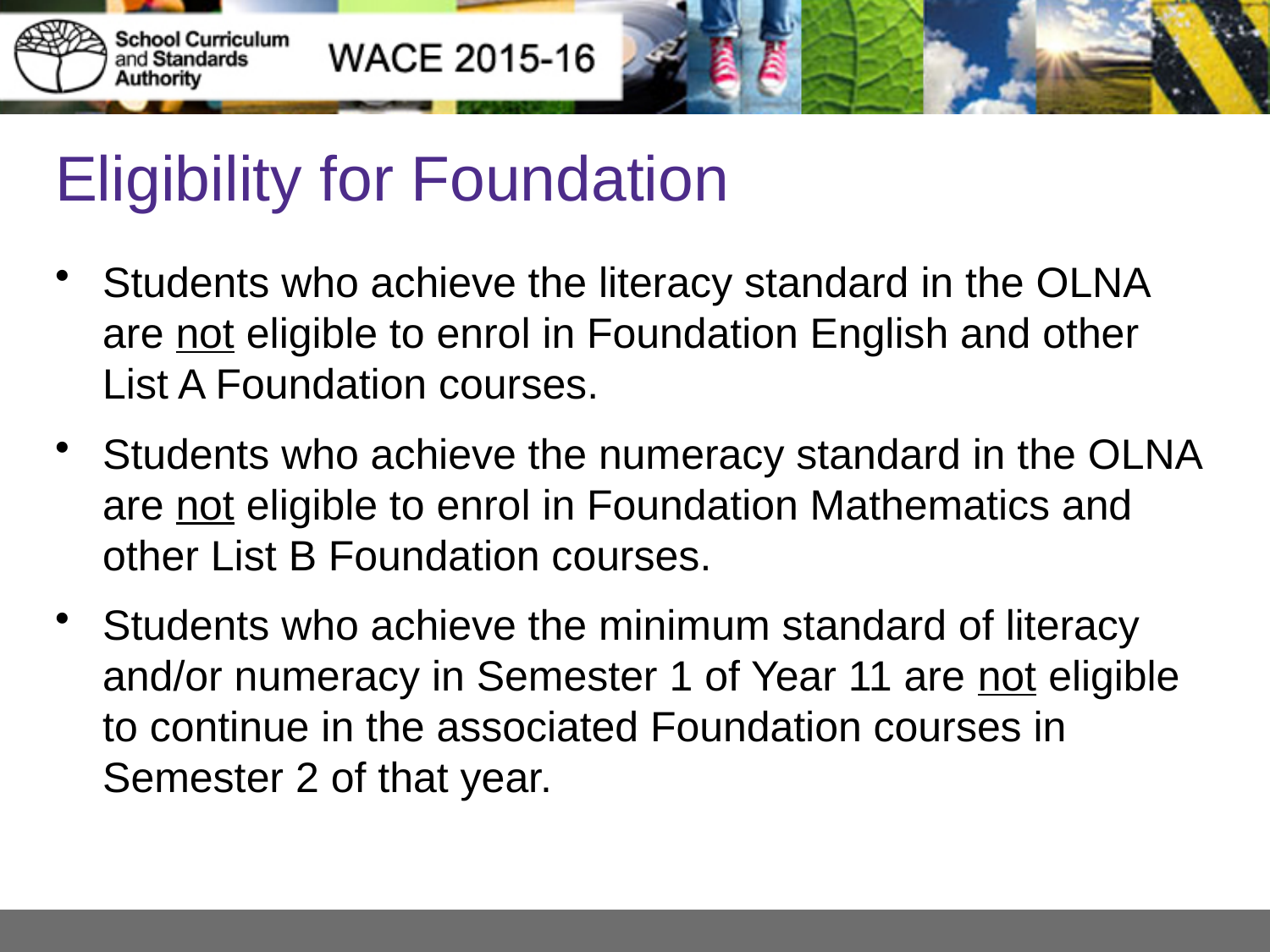

# Eligibility for Foundation
Students who achieve the literacy standard in the OLNA are not eligible to enrol in Foundation English and other List A Foundation courses.
Students who achieve the numeracy standard in the OLNA are not eligible to enrol in Foundation Mathematics and other List B Foundation courses.
Students who achieve the minimum standard of literacy and/or numeracy in Semester 1 of Year 11 are not eligible to continue in the associated Foundation courses in Semester 2 of that year.